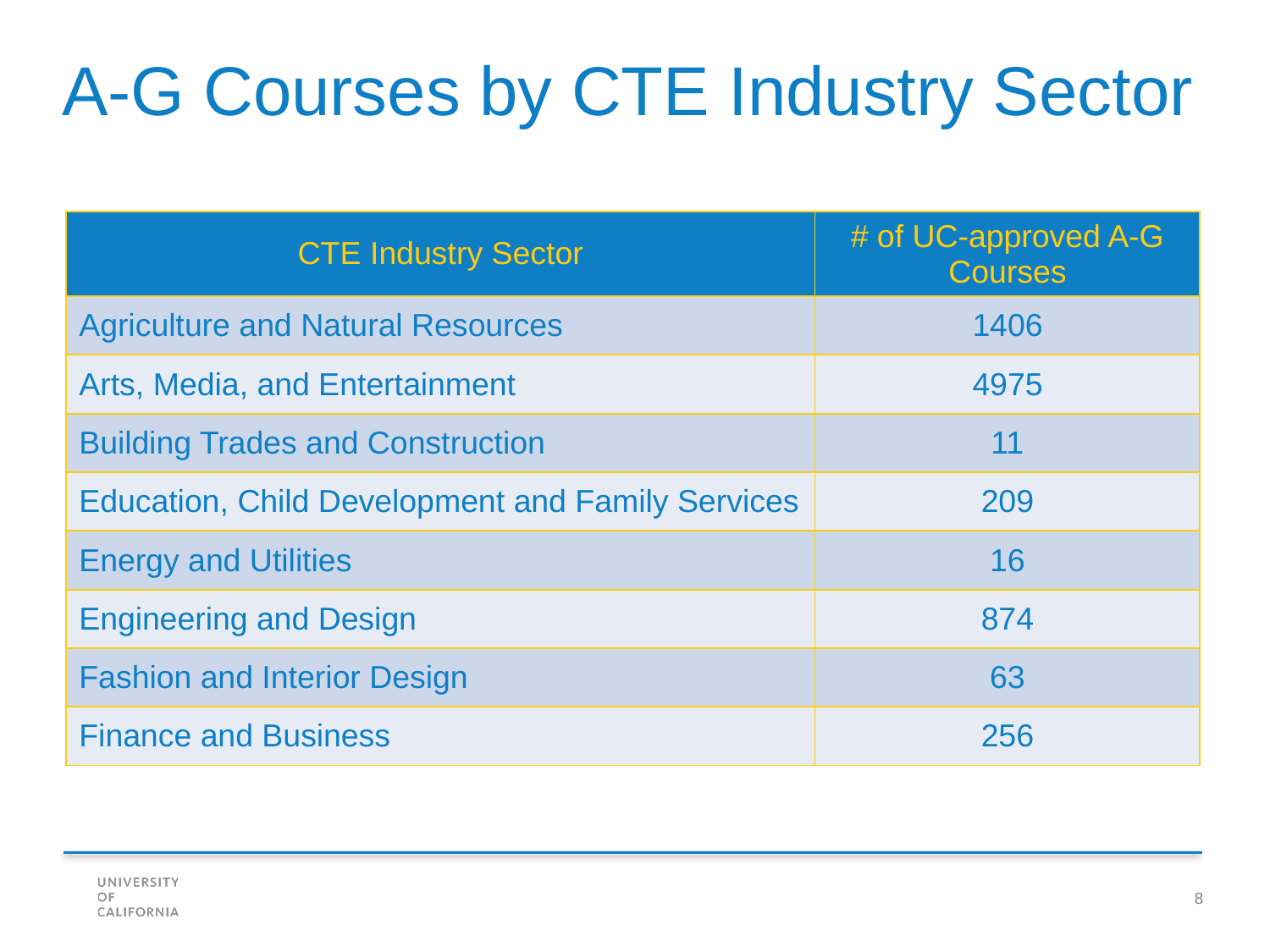

A-G Courses by CTE Industry Sector
| CTE Industry Sector | # of UC-approved A-G Courses |
| --- | --- |
| Agriculture and Natural Resources | 1406 |
| Arts, Media, and Entertainment | 4975 |
| Building Trades and Construction | 11 |
| Education, Child Development and Family Services | 209 |
| Energy and Utilities | 16 |
| Engineering and Design | 874 |
| Fashion and Interior Design | 63 |
| Finance and Business | 256 |
8